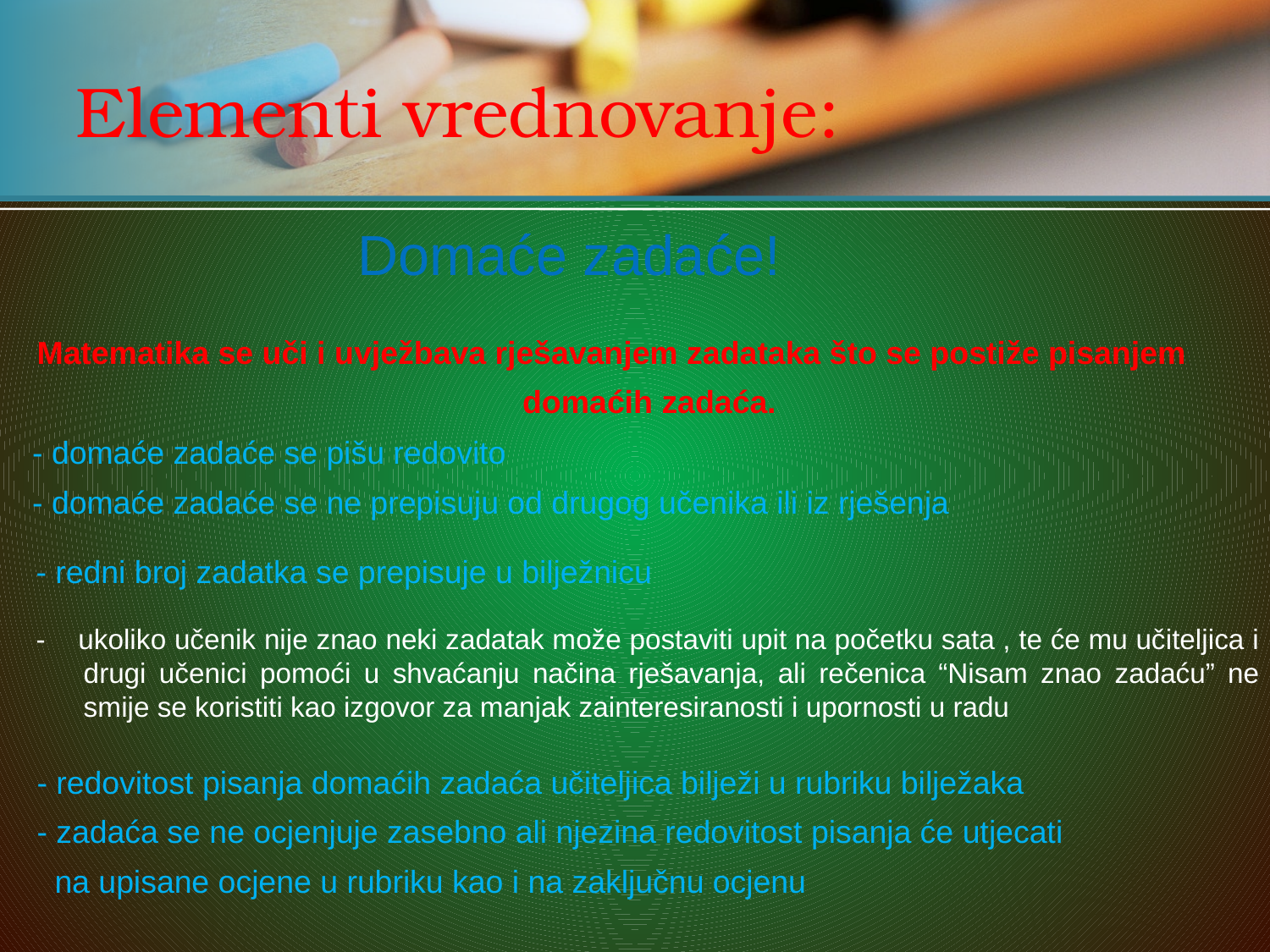

# Elementi vrednovanje:
Domaće zadaće!
Matematika se uči i uvježbava rješavanjem zadataka što se postiže pisanjem
domaćih zadaća.

- domaće zadaće se pišu redovito
- domaće zadaće se ne prepisuju od drugog učenika ili iz rješenja

- redni broj zadatka se prepisuje u bilježnicu

-    ukoliko učenik nije znao neki zadatak može postaviti upit na početku sata , te će mu učiteljica i drugi učenici pomoći u shvaćanju načina rješavanja, ali rečenica “Nisam znao zadaću” ne smije se koristiti kao izgovor za manjak zainteresiranosti i upornosti u radu

- redovitost pisanja domaćih zadaća učiteljica bilježi u rubriku bilježaka
- zadaća se ne ocjenjuje zasebno ali njezina redovitost pisanja će utjecati
  na upisane ocjene u rubriku kao i na zaključnu ocjenu